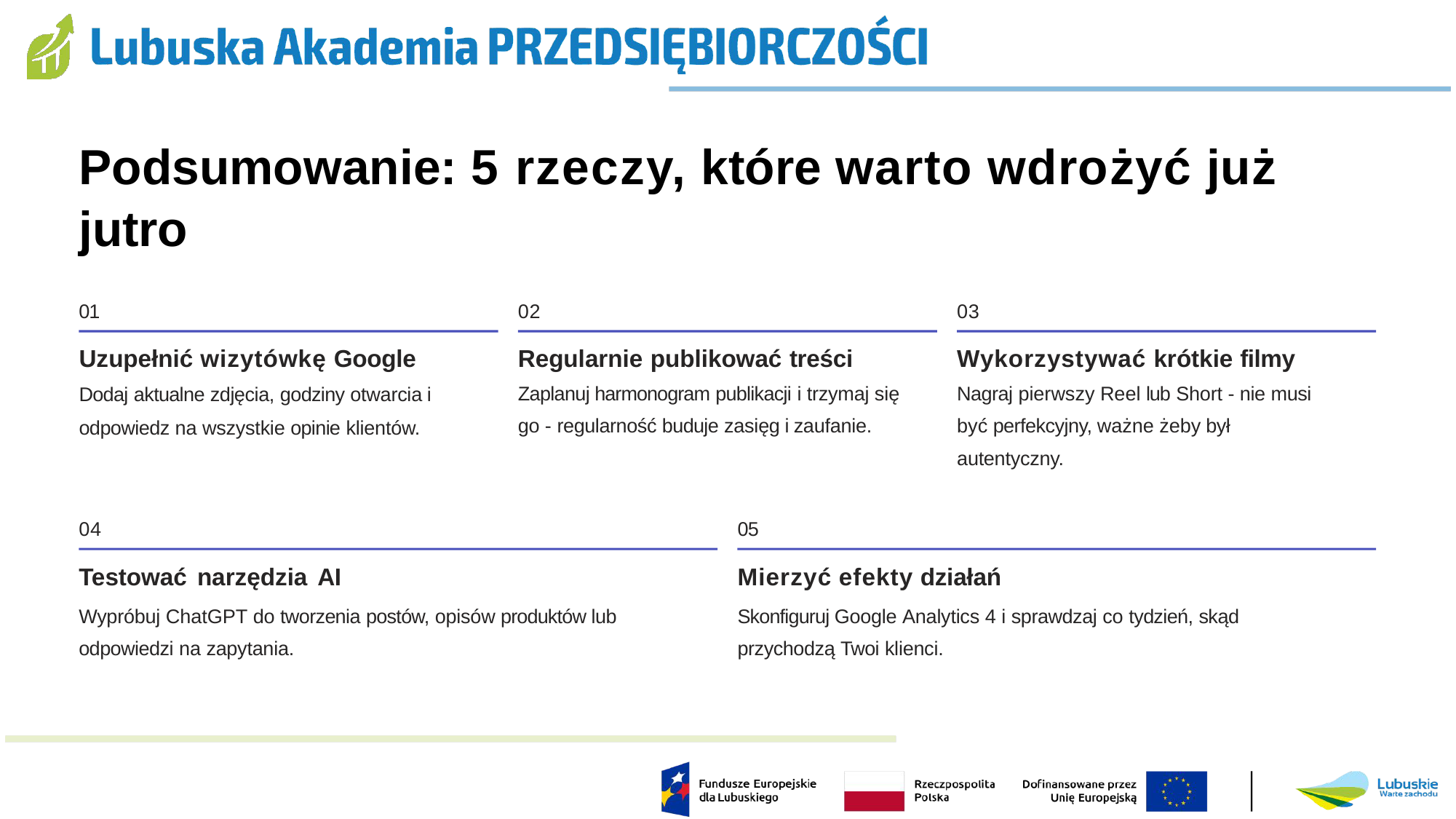

# Podsumowanie: 5 rzeczy, które warto wdrożyć już jutro
01
02
03
Uzupełnić wizytówkę Google Dodaj aktualne zdjęcia, godziny otwarcia i odpowiedz na wszystkie opinie klientów.
Regularnie publikować treści Zaplanuj harmonogram publikacji i trzymaj się go - regularność buduje zasięg i zaufanie.
Wykorzystywać krótkie filmy Nagraj pierwszy Reel lub Short - nie musi być perfekcyjny, ważne żeby był autentyczny.

04
05
Testować narzędzia AI
Wypróbuj ChatGPT do tworzenia postów, opisów produktów lub odpowiedzi na zapytania.
Mierzyć efekty działań
Skonfiguruj Google Analytics 4 i sprawdzaj co tydzień, skąd przychodzą Twoi klienci.